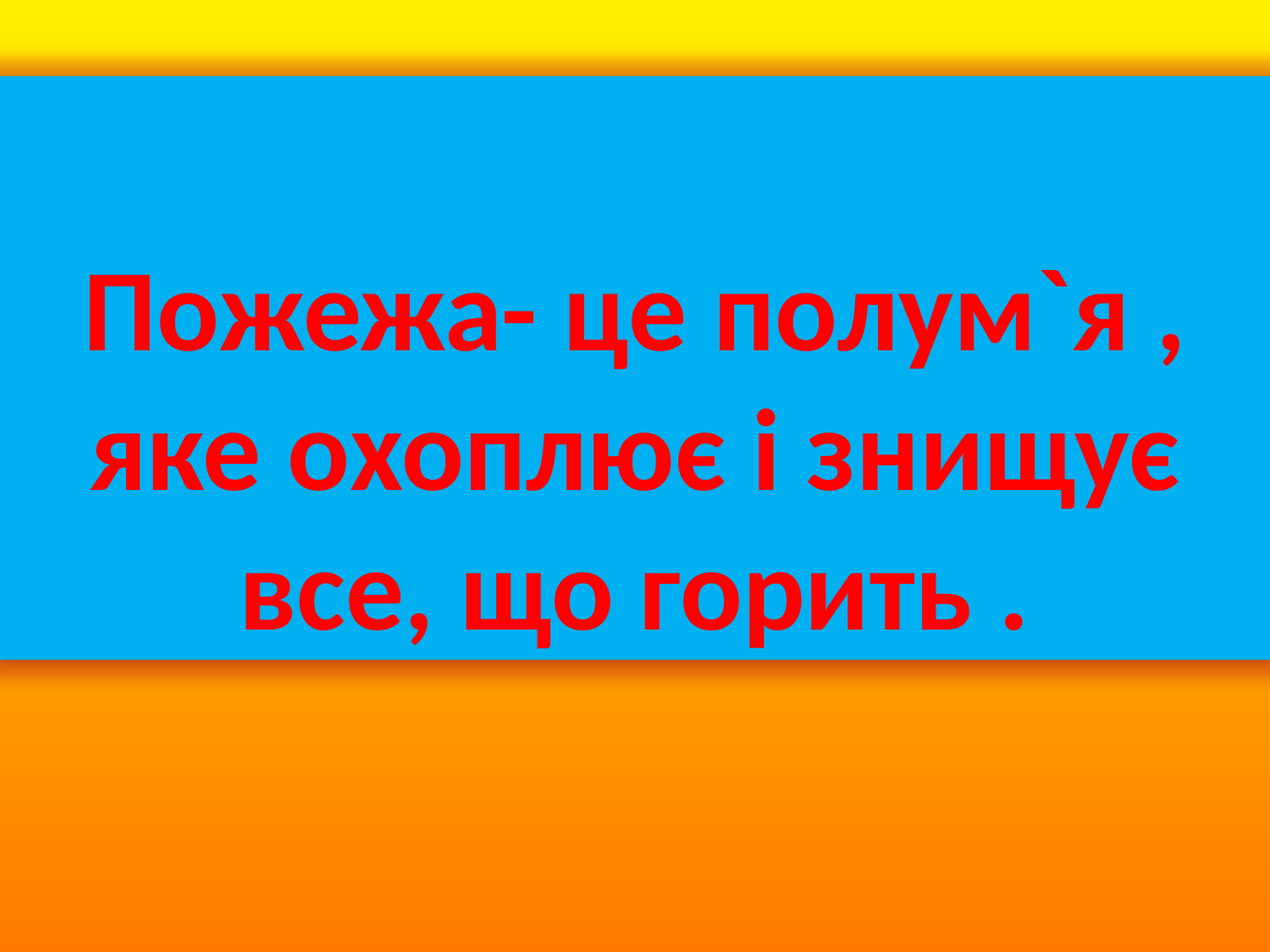

Пожежа- це полум`я , яке охоплює і знищує все, що горить .